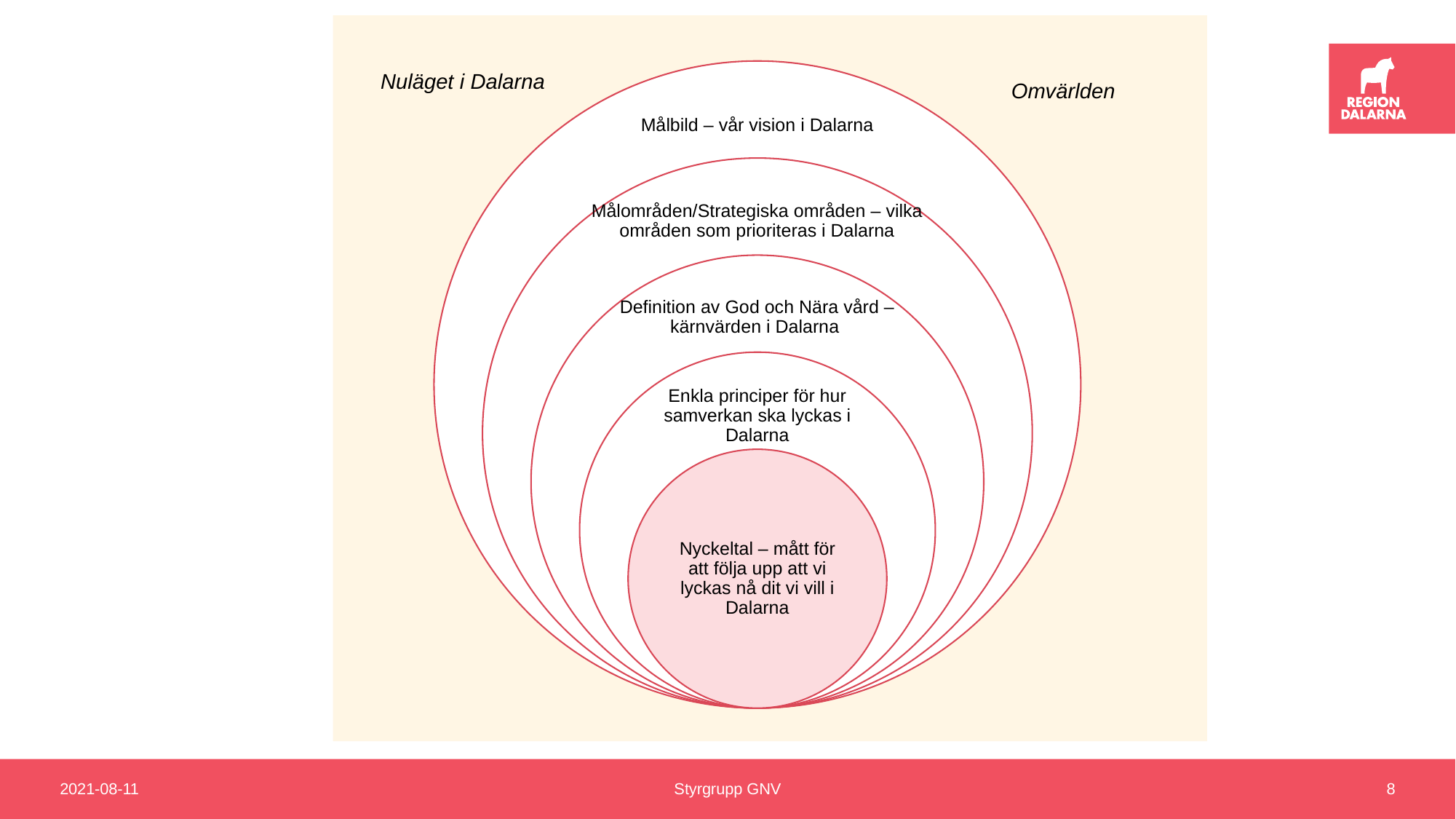

Målbild – vår vision i Dalarna
Målområden/Strategiska områden – vilka områden som prioriteras i Dalarna
Definition av God och Nära vård – kärnvärden i Dalarna
Enkla principer för hur samverkan ska lyckas i Dalarna
Nyckeltal – mått för att följa upp att vi lyckas nå dit vi vill i Dalarna
Nuläget i Dalarna
Omvärlden
2021-08-11
Styrgrupp GNV
8